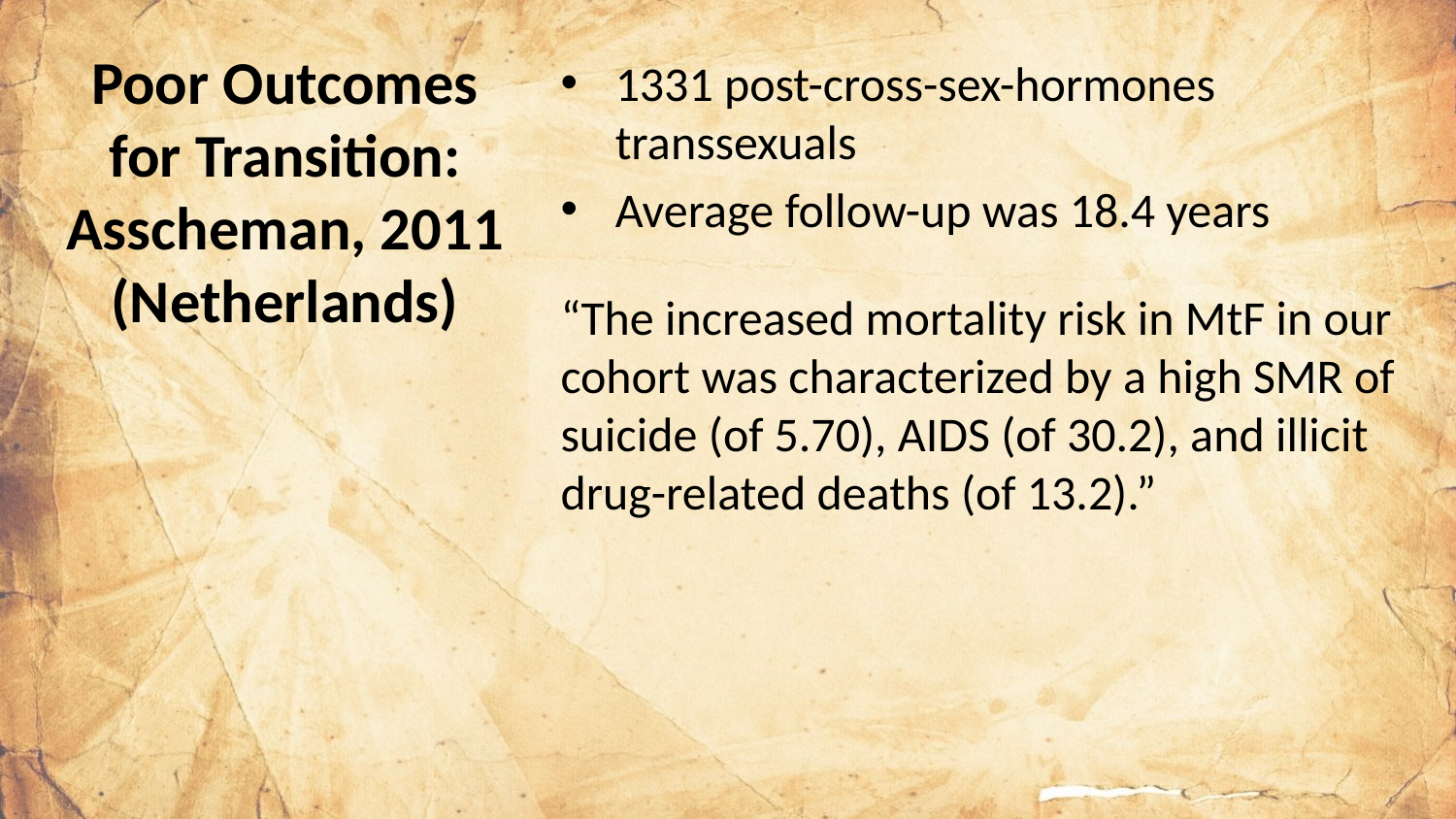

# Poor Outcomes for Transition: Asscheman, 2011 (Netherlands)
1331 post-cross-sex-hormones transsexuals
Average follow-up was 18.4 years

“The increased mortality risk in MtF in our cohort was characterized by a high SMR of suicide (of 5.70), AIDS (of 30.2), and illicit drug-related deaths (of 13.2).”